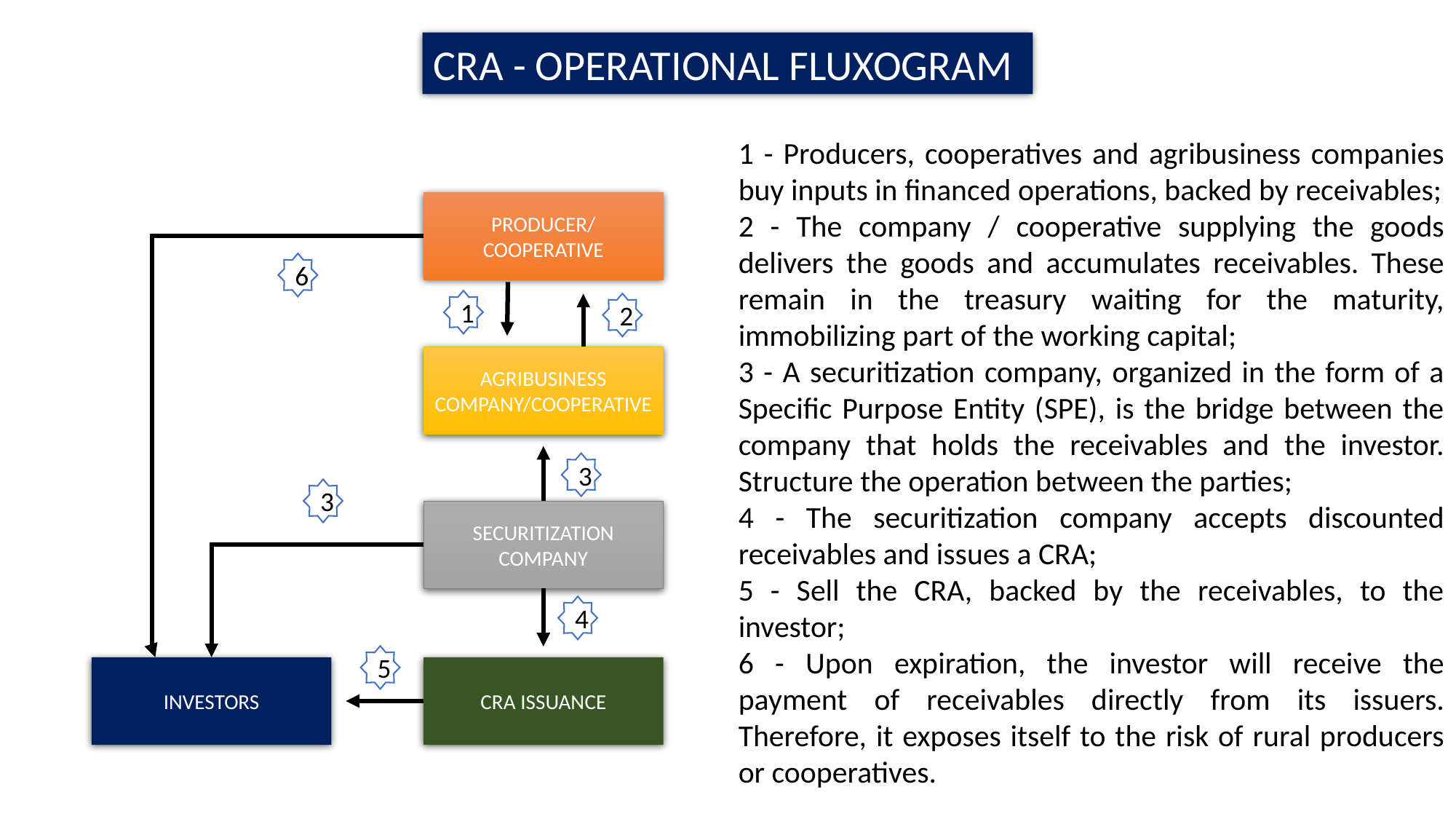

CRA - OPERATIONAL FLUXOGRAM
1 - Producers, cooperatives and agribusiness companies buy inputs in financed operations, backed by receivables;
2 - The company / cooperative supplying the goods delivers the goods and accumulates receivables. These remain in the treasury waiting for the maturity, immobilizing part of the working capital;
3 - A securitization company, organized in the form of a Specific Purpose Entity (SPE), is the bridge between the company that holds the receivables and the investor. Structure the operation between the parties;
4 - The securitization company accepts discounted receivables and issues a CRA;
5 - Sell the CRA, backed by the receivables, to the investor;
6 - Upon expiration, the investor will receive the payment of receivables directly from its issuers. Therefore, it exposes itself to the risk of rural producers or cooperatives.
PRODUCER/
COOPERATIVE
6
1
2
AGRIBUSINESS COMPANY/COOPERATIVE
3
3
SECURITIZATION COMPANY
4
5
INVESTORS
CRA ISSUANCE